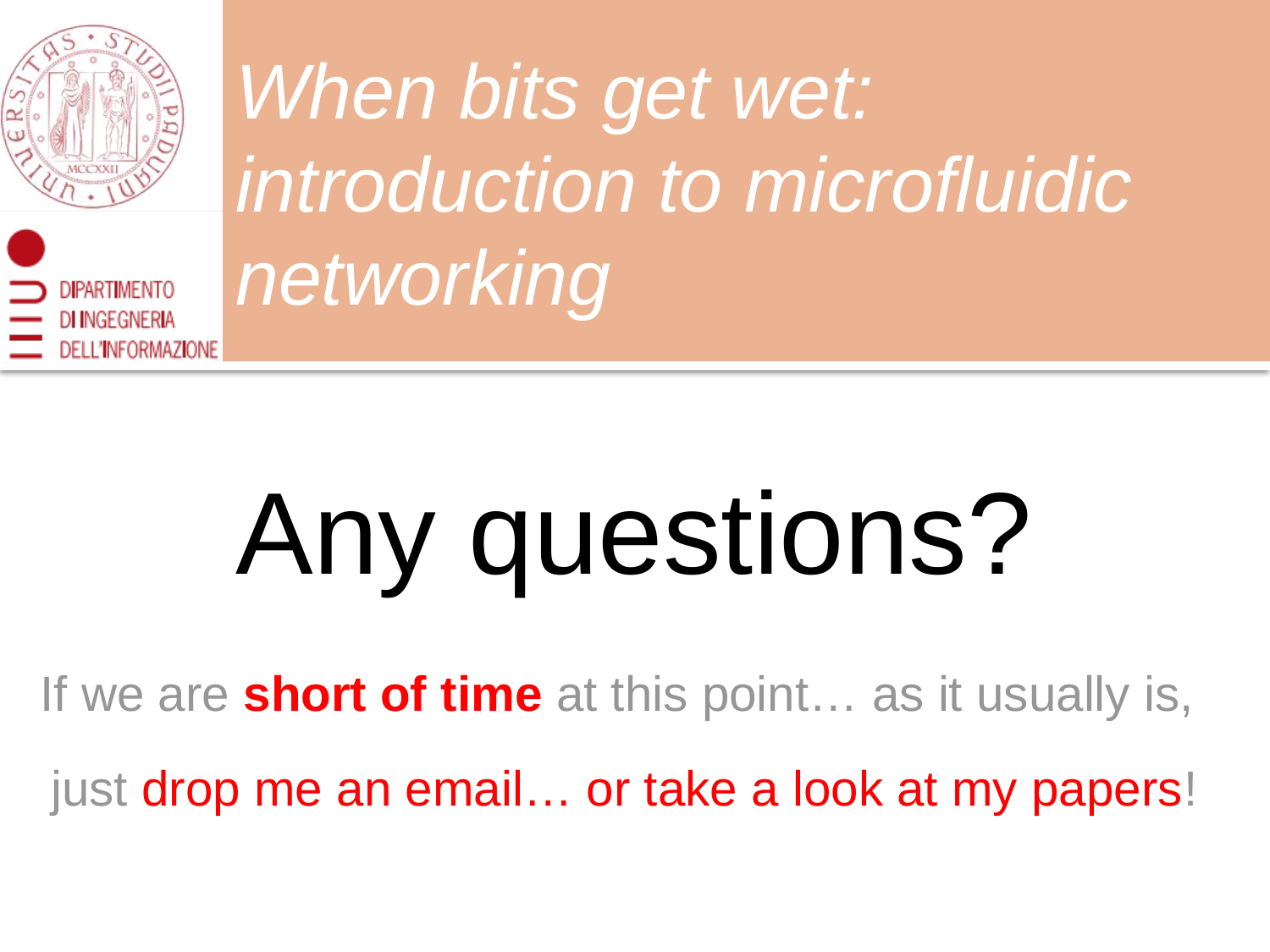

# When bits get wet: introduction to microfluidic networking
Any questions?
If we are short of time at this point… as it usually is,

just drop me an email… or take a look at my papers!